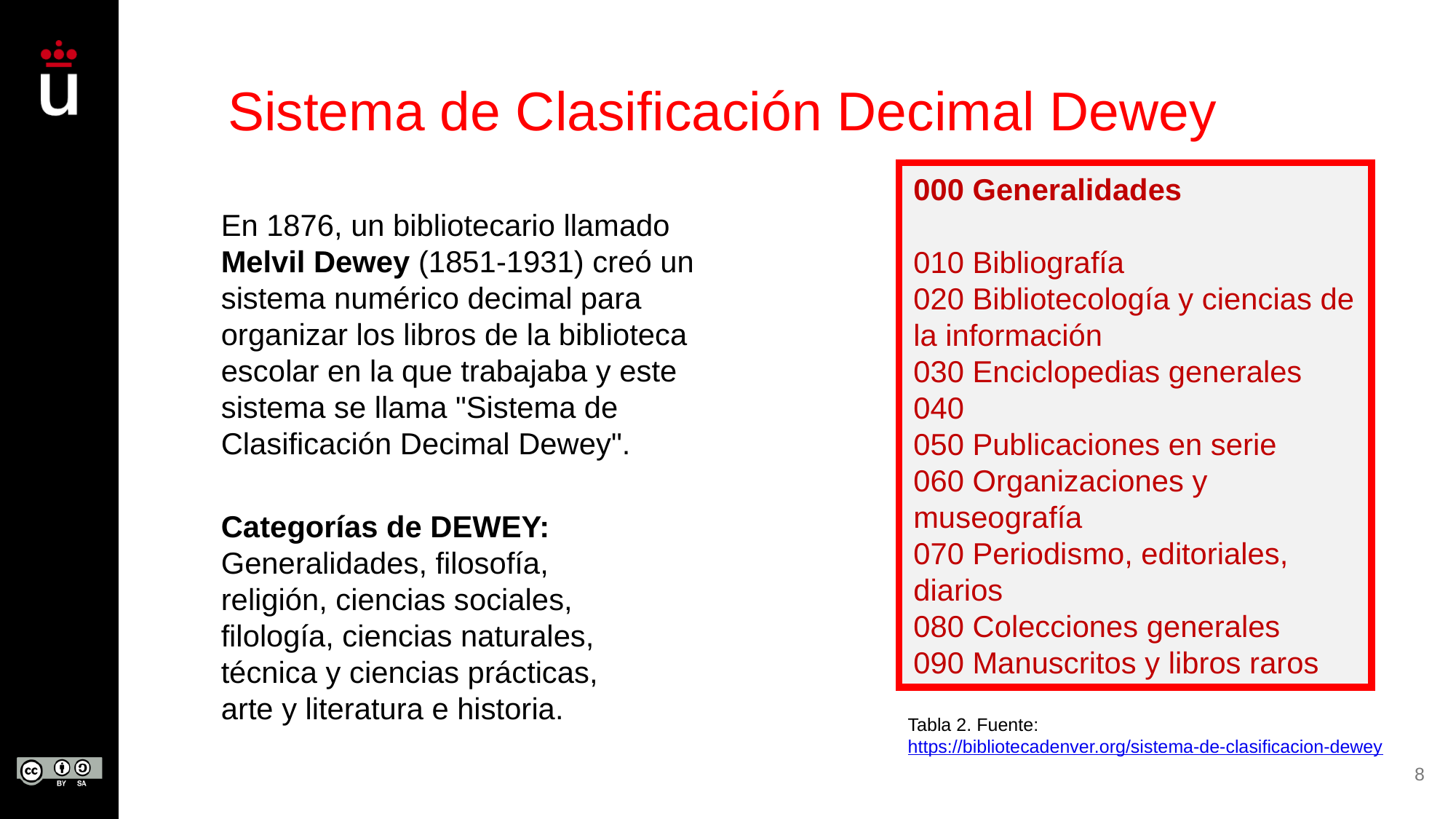

# Sistema de Clasificación Decimal Dewey
000 Generalidades

010 Bibliografía
020 Bibliotecología y ciencias de la información
030 Enciclopedias generales
040
050 Publicaciones en serie
060 Organizaciones y museografía
070 Periodismo, editoriales, diarios
080 Colecciones generales
090 Manuscritos y libros raros
En 1876, un bibliotecario llamado Melvil Dewey (1851-1931) creó un sistema numérico decimal para organizar los libros de la biblioteca escolar en la que trabajaba y este sistema se llama "Sistema de Clasificación Decimal Dewey".
Categorías de DEWEY:
Generalidades, filosofía, religión, ciencias sociales, filología, ciencias naturales, técnica y ciencias prácticas, arte y literatura e historia.
Tabla 2. Fuente: https://bibliotecadenver.org/sistema-de-clasificacion-dewey
8